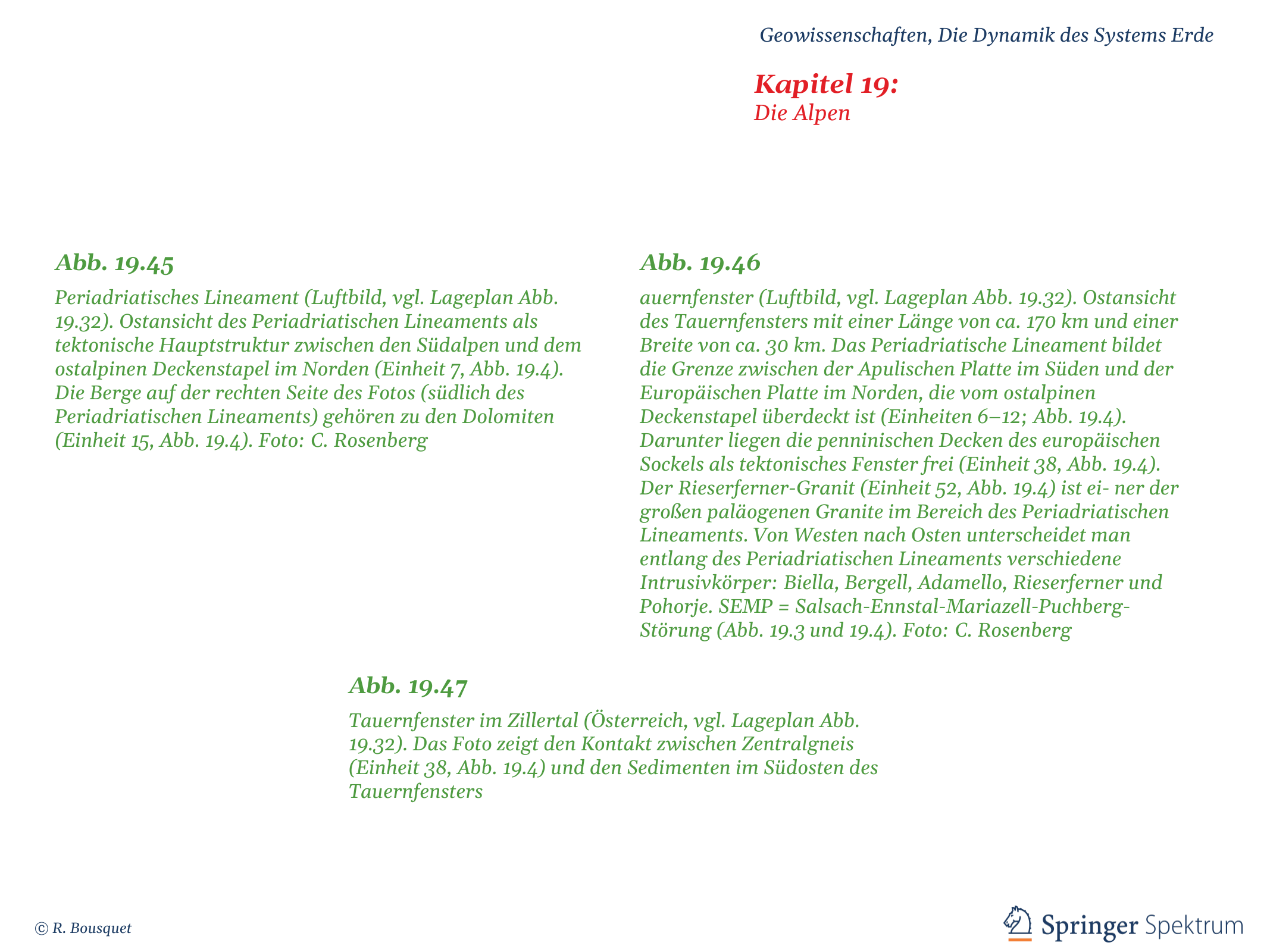

Abb. 19.45
Abb. 19.46
Periadriatisches Lineament (Luftbild, vgl. Lageplan Abb. 19.32). Ostansicht des Periadriatischen Lineaments als tektonische Hauptstruktur zwischen den Südalpen und dem ostalpinen Deckenstapel im Norden (Einheit 7, Abb. 19.4). Die Berge auf der rechten Seite des Fotos (südlich des Periadriatischen Lineaments) gehören zu den Dolomiten (Einheit 15, Abb. 19.4). Foto: C. Rosenberg
auernfenster (Luftbild, vgl. Lageplan Abb. 19.32). Ostansicht des Tauernfensters mit einer Länge von ca. 170 km und einer Breite von ca. 30 km. Das Periadriatische Lineament bildet die Grenze zwischen der Apulischen Platte im Süden und der Europäischen Platte im Norden, die vom ostalpinen Deckenstapel überdeckt ist (Einheiten 6–12; Abb. 19.4). Darunter liegen die penninischen Decken des europäischen Sockels als tektonisches Fenster frei (Einheit 38, Abb. 19.4). Der Rieserferner-Granit (Einheit 52, Abb. 19.4) ist ei- ner der großen paläogenen Granite im Bereich des Periadriatischen Lineaments. Von Westen nach Osten unterscheidet man entlang des Periadriatischen Lineaments verschiedene Intrusivkörper: Biella, Bergell, Adamello, Rieserferner und Pohorje. SEMP = Salsach-Ennstal-Mariazell-Puchberg-Störung (Abb. 19.3 und 19.4). Foto: C. Rosenberg
Abb. 19.47
Tauernfenster im Zillertal (Österreich, vgl. Lageplan Abb. 19.32). Das Foto zeigt den Kontakt zwischen Zentralgneis (Einheit 38, Abb. 19.4) und den Sedimenten im Südosten des Tauernfensters